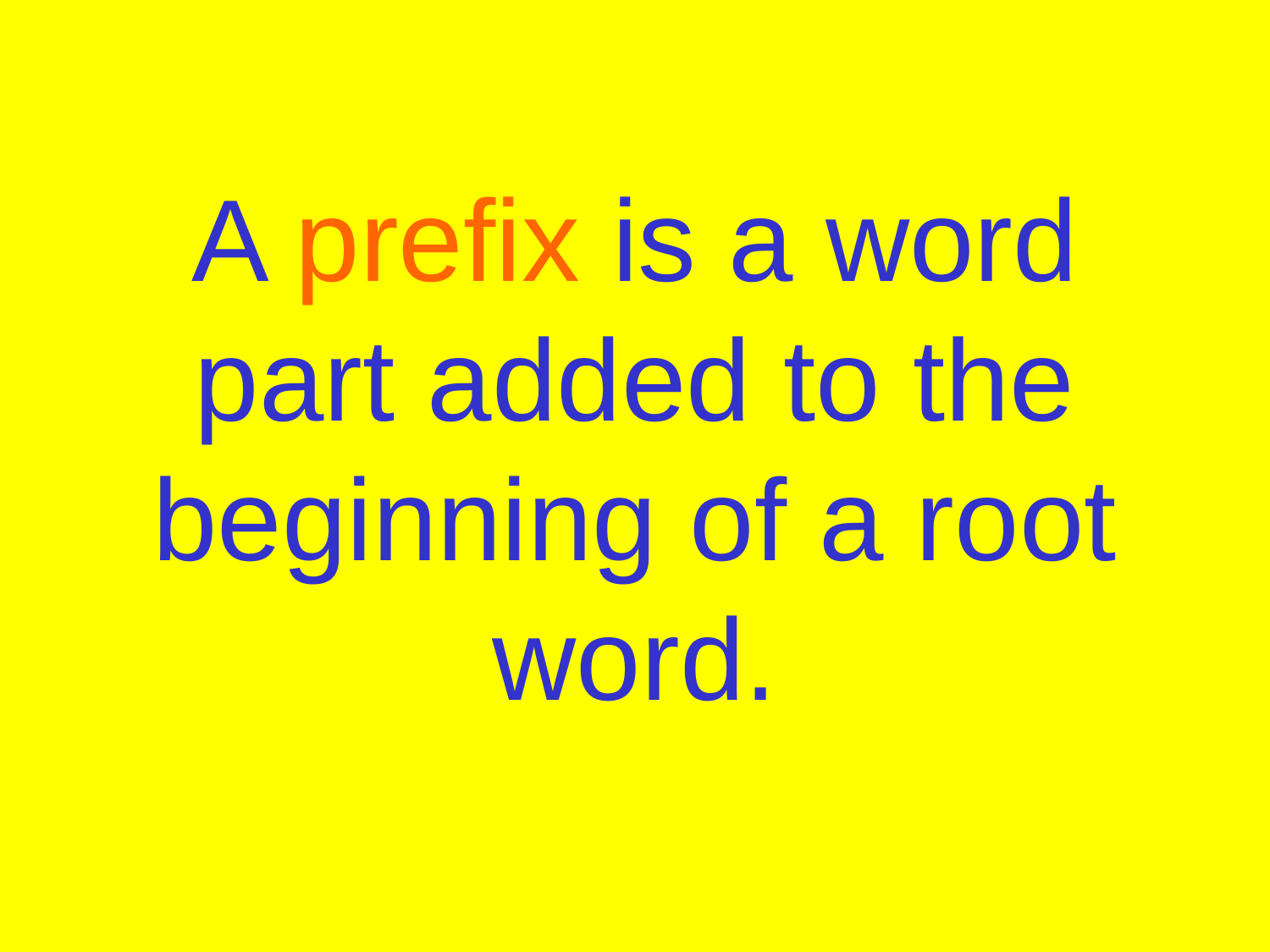

A prefix is a word part added to the beginning of a root word.